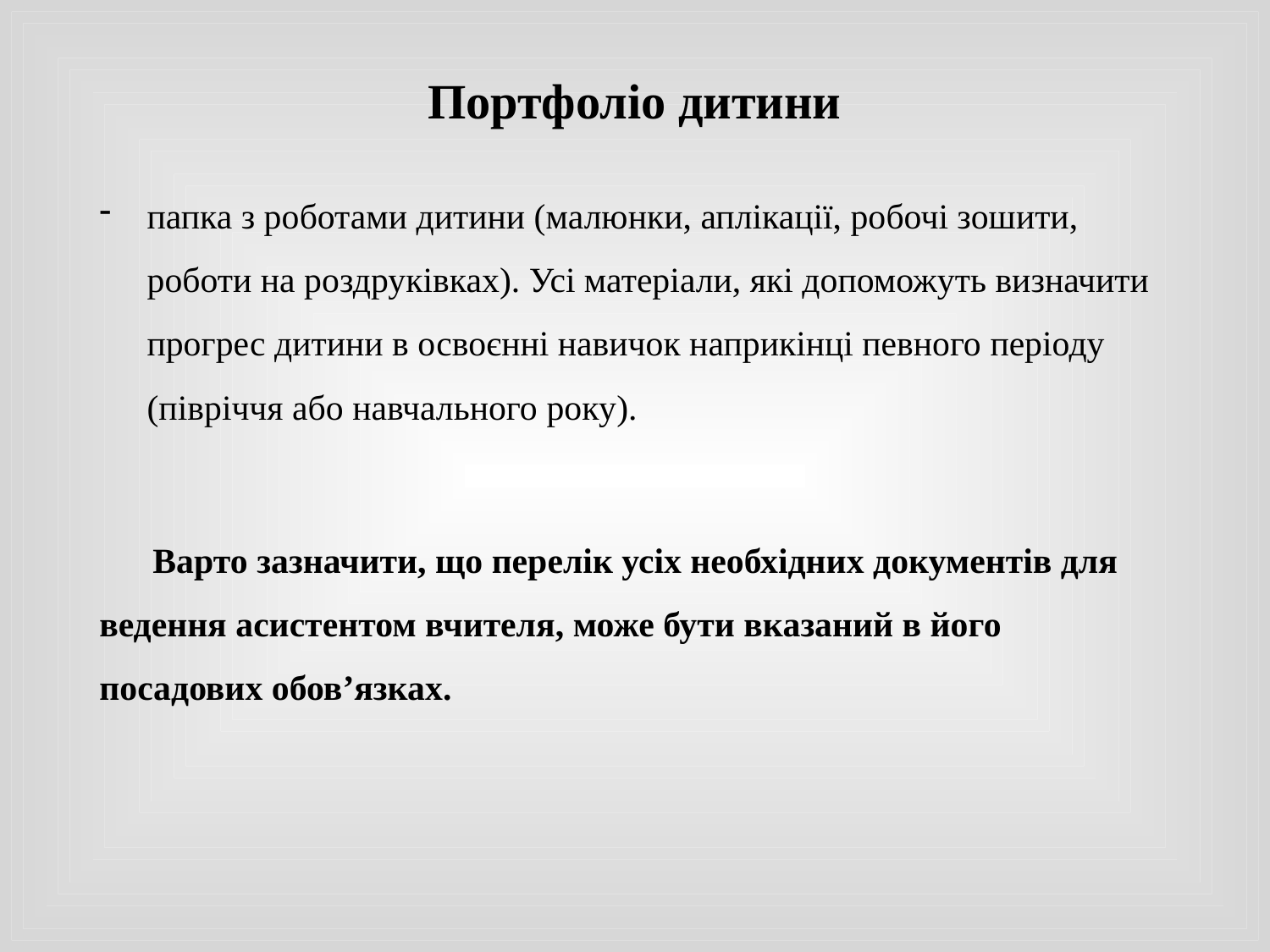

# Портфоліо дитини
папка з роботами дитини (малюнки, аплікації, робочі зошити, роботи на роздруківках). Усі матеріали, які допоможуть визначити прогрес дитини в освоєнні навичок наприкінці певного періоду (півріччя або навчального року).

      Варто зазначити, що перелік усіх необхідних документів для ведення асистентом вчителя, може бути вказаний в його посадових обов’язках.